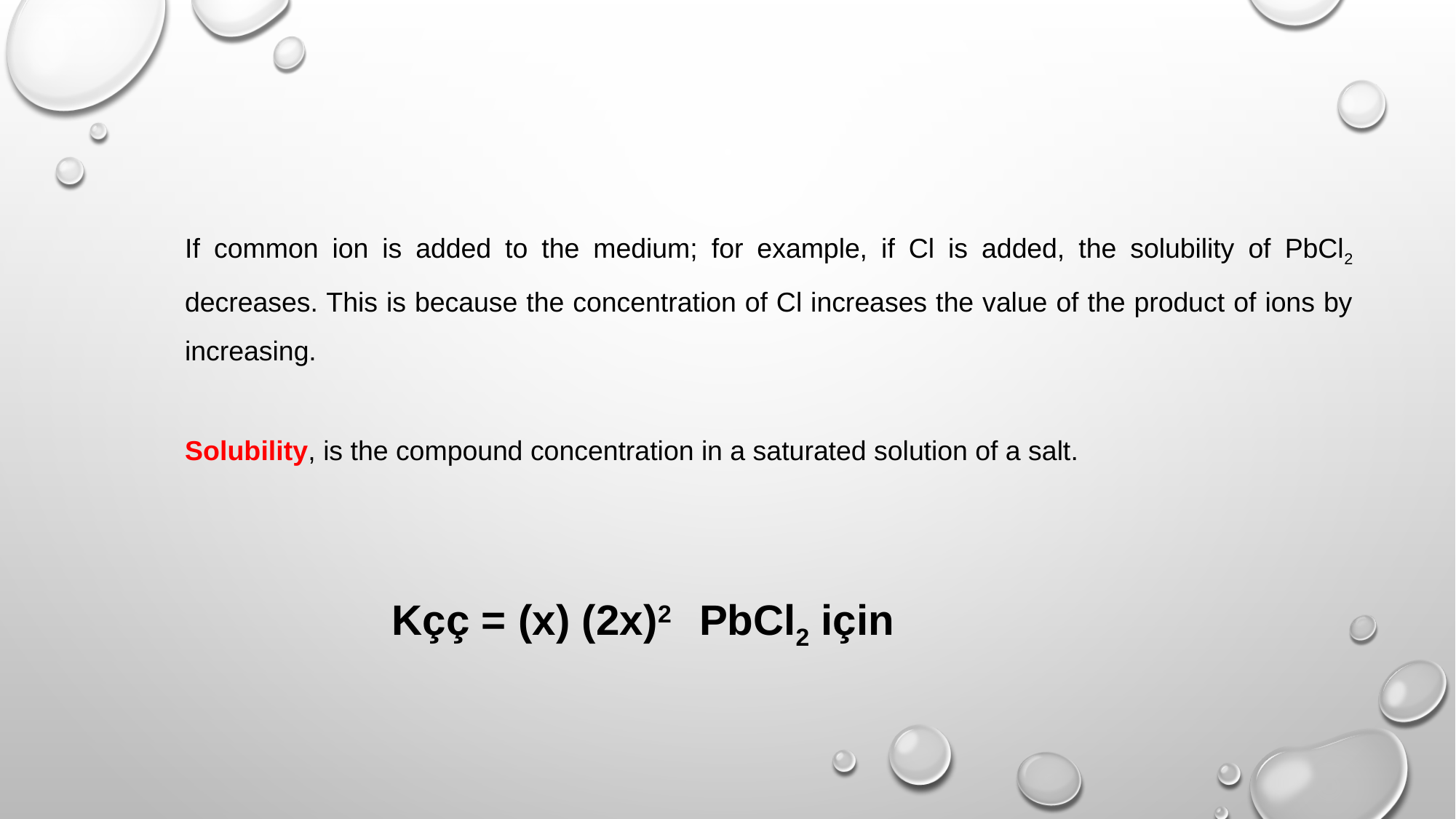

If common ion is added to the medium; for example, if Cl is added, the solubility of PbCl2 decreases. This is because the concentration of Cl increases the value of the product of ions by increasing.
Solubility, is the compound concentration in a saturated solution of a salt.
Kçç = (x) (2x)2    PbCl2 için